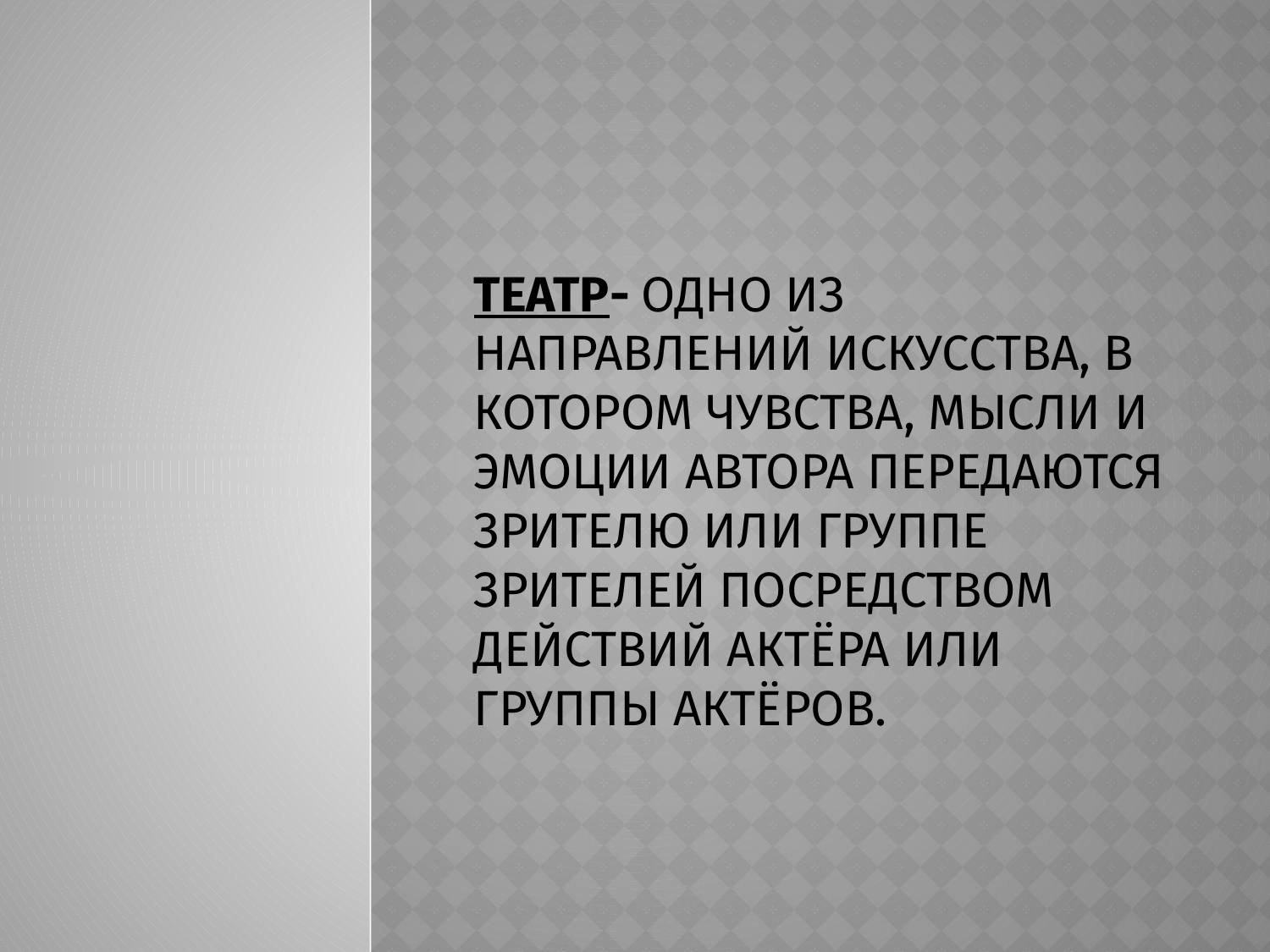

# Театр- одно из направлений искусства, в котором чувства, мысли и эмоции автора передаются зрителю или группе зрителей посредством действий актёра или группы актёров.